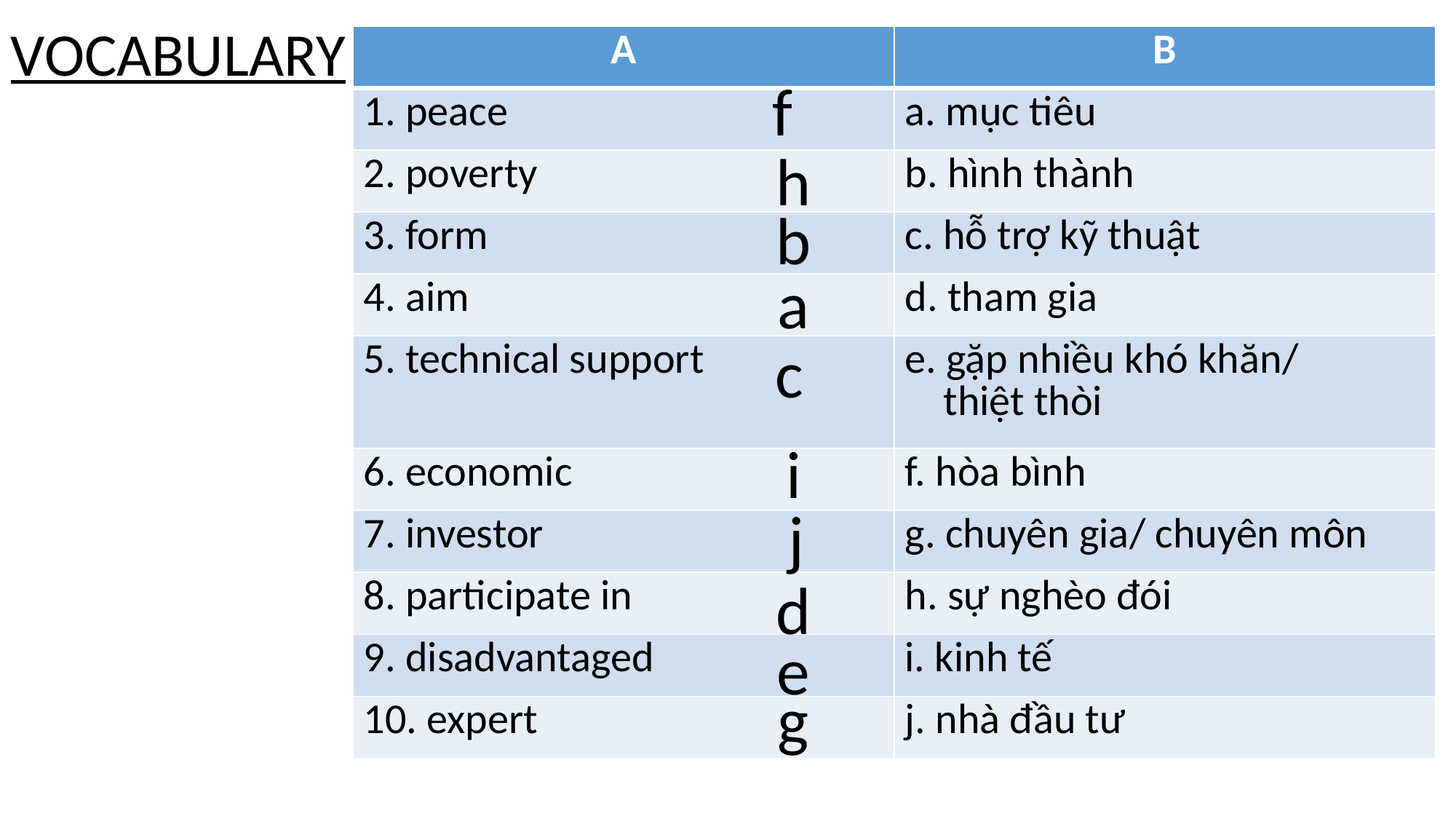

VOCABULARY
| A | B |
| --- | --- |
| 1. peace | a. mục tiêu |
| 2. poverty | b. hình thành |
| 3. form | c. hỗ trợ kỹ thuật |
| 4. aim | d. tham gia |
| 5. technical support | e. gặp nhiều khó khăn/ thiệt thòi |
| 6. economic | f. hòa bình |
| 7. investor | g. chuyên gia/ chuyên môn |
| 8. participate in | h. sự nghèo đói |
| 9. disadvantaged | i. kinh tế |
| 10. expert | j. nhà đầu tư |
f
h
b
a
c
i
j
d
e
g